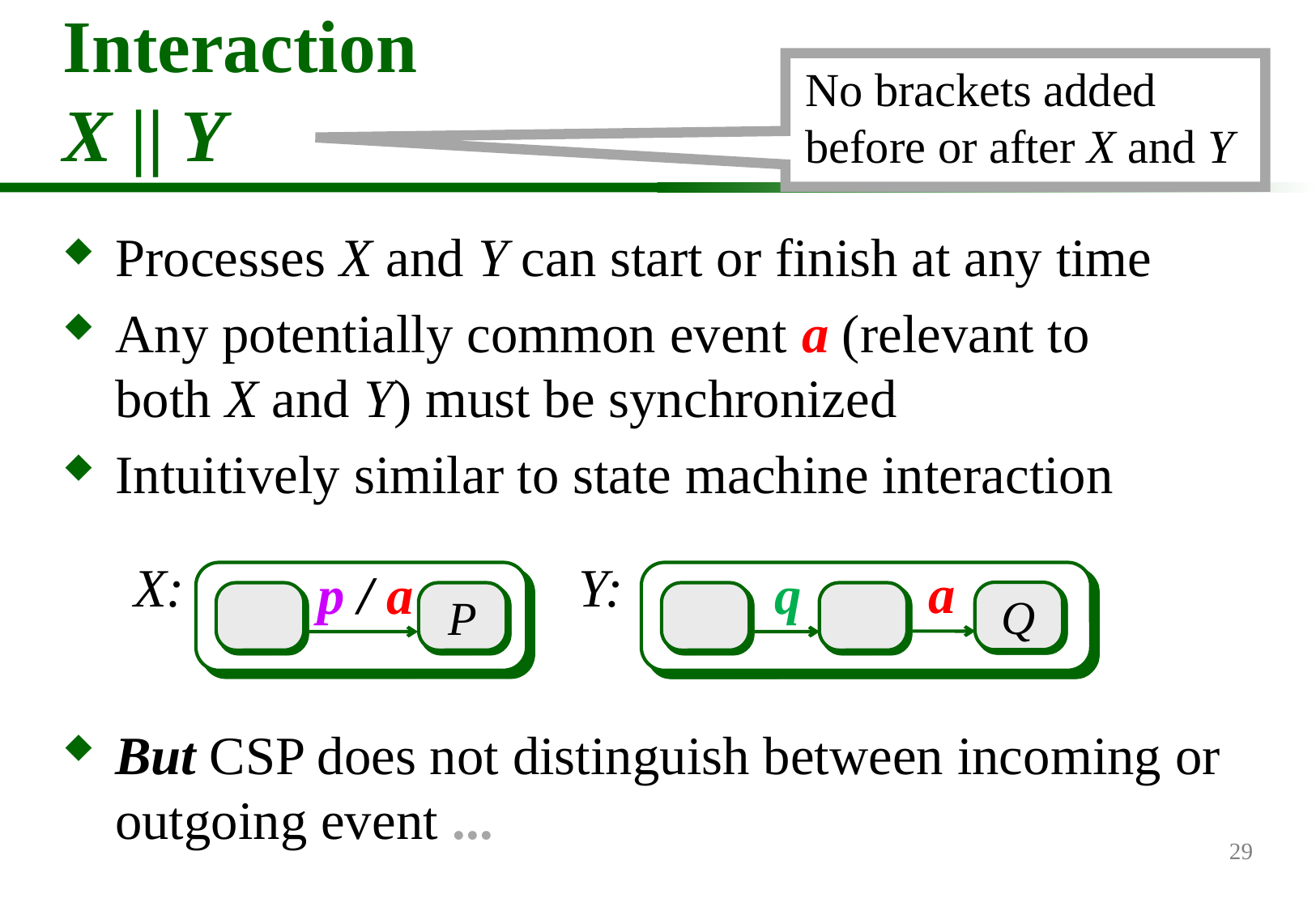

# Interaction X || Y
No brackets added before or after X and Y
Processes X and Y can start or finish at any time
Any potentially common event a (relevant to both X and Y) must be synchronized
Intuitively similar to state machine interaction
X:
p / a

P

Y:
a
q

Q

But CSP does not distinguish between incoming or outgoing event ...
29